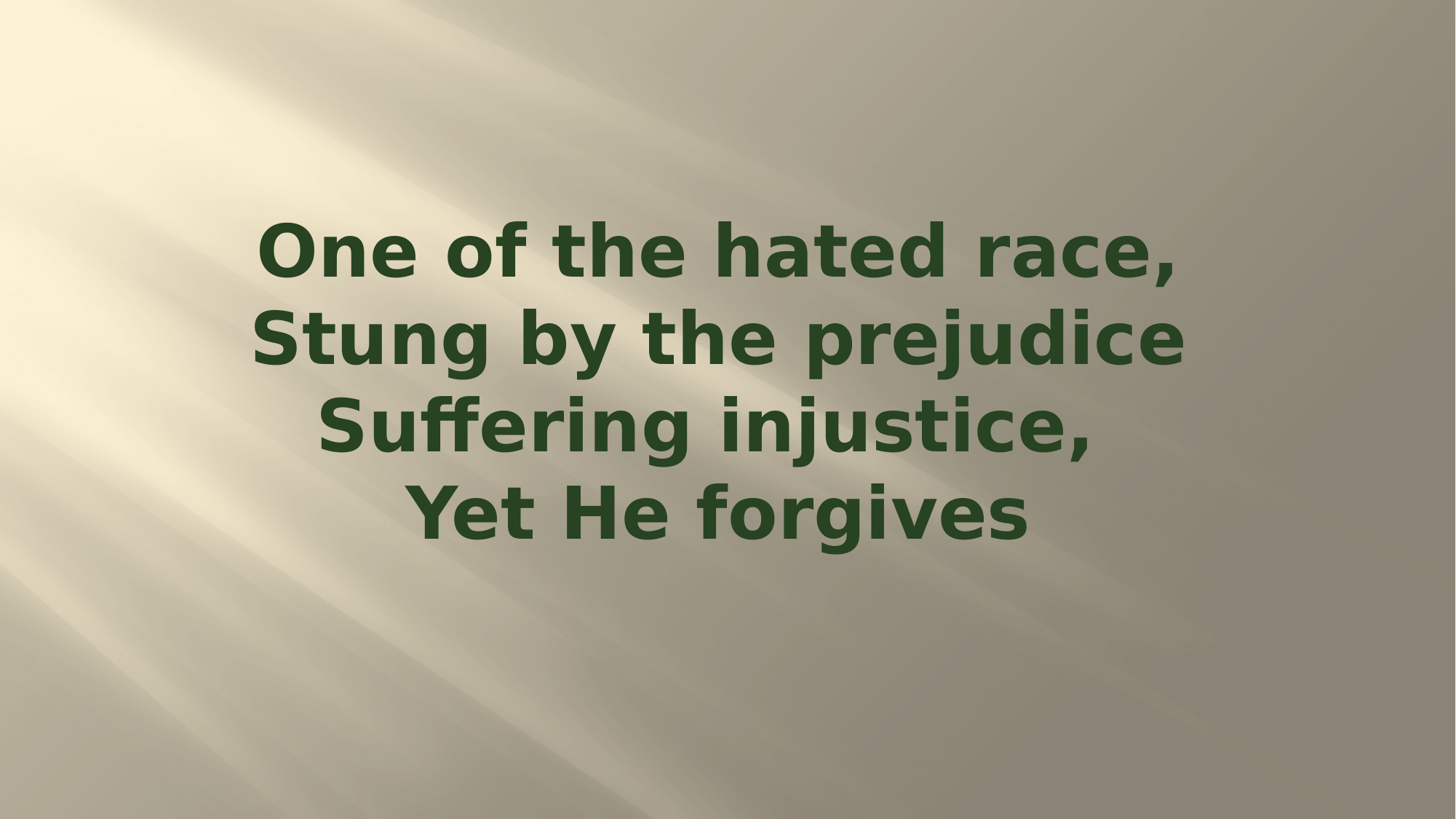

# One of the hated race, Stung by the prejudice Suffering injustice, Yet He forgives